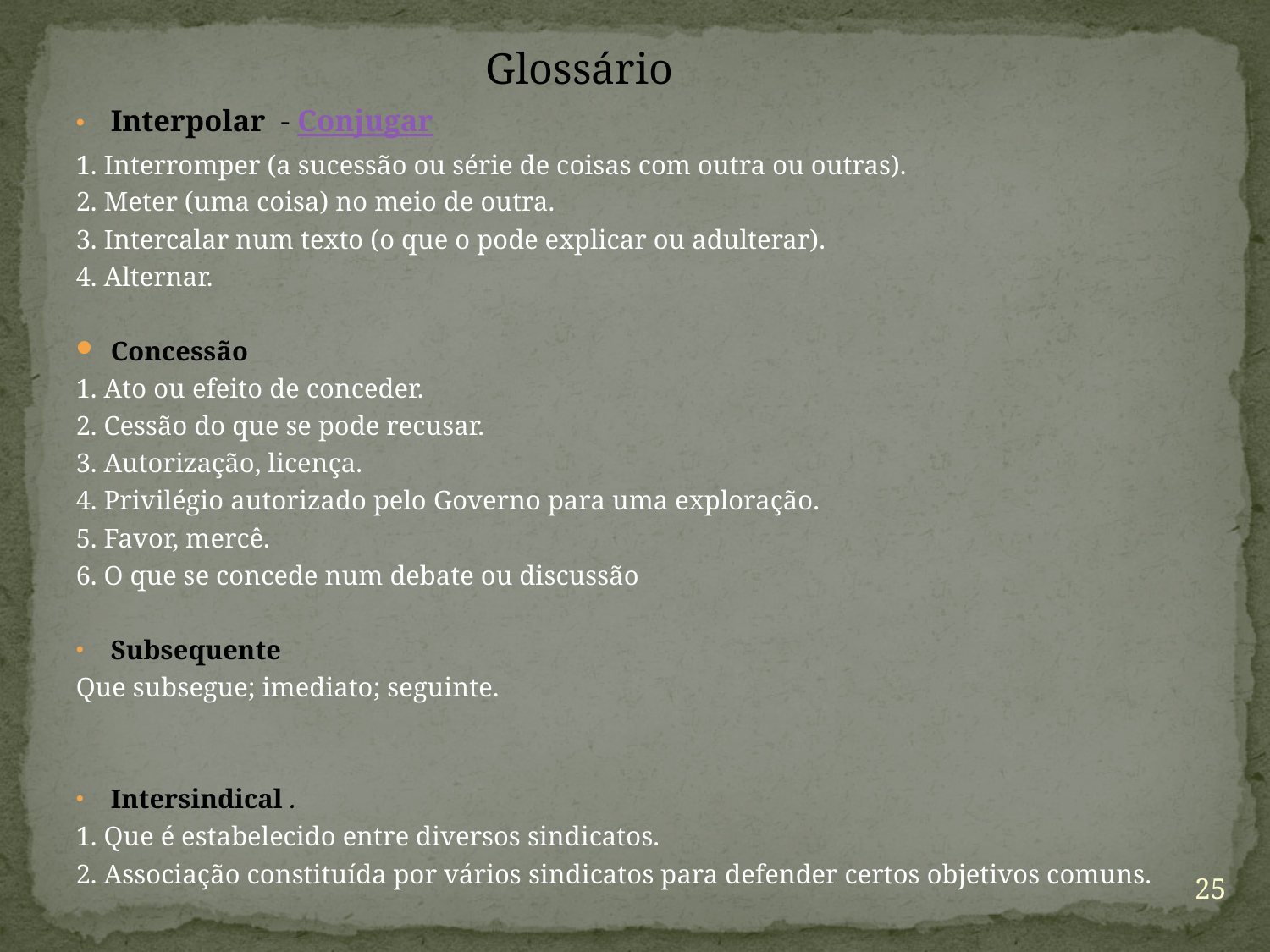

Glossário
Interpolar  - Conjugar
1. Interromper (a sucessão ou série de coisas com outra ou outras).
2. Meter (uma coisa) no meio de outra.
3. Intercalar num texto (o que o pode explicar ou adulterar).
4. Alternar.

Concessão
1. Ato ou efeito de conceder.
2. Cessão do que se pode recusar.
3. Autorização, licença.
4. Privilégio autorizado pelo Governo para uma exploração.
5. Favor, mercê.
6. O que se concede num debate ou discussão

Subsequente
Que subsegue; imediato; seguinte.

Intersindical .
1. Que é estabelecido entre diversos sindicatos.
2. Associação constituída por vários sindicatos para defender certos objetivos comuns.

25